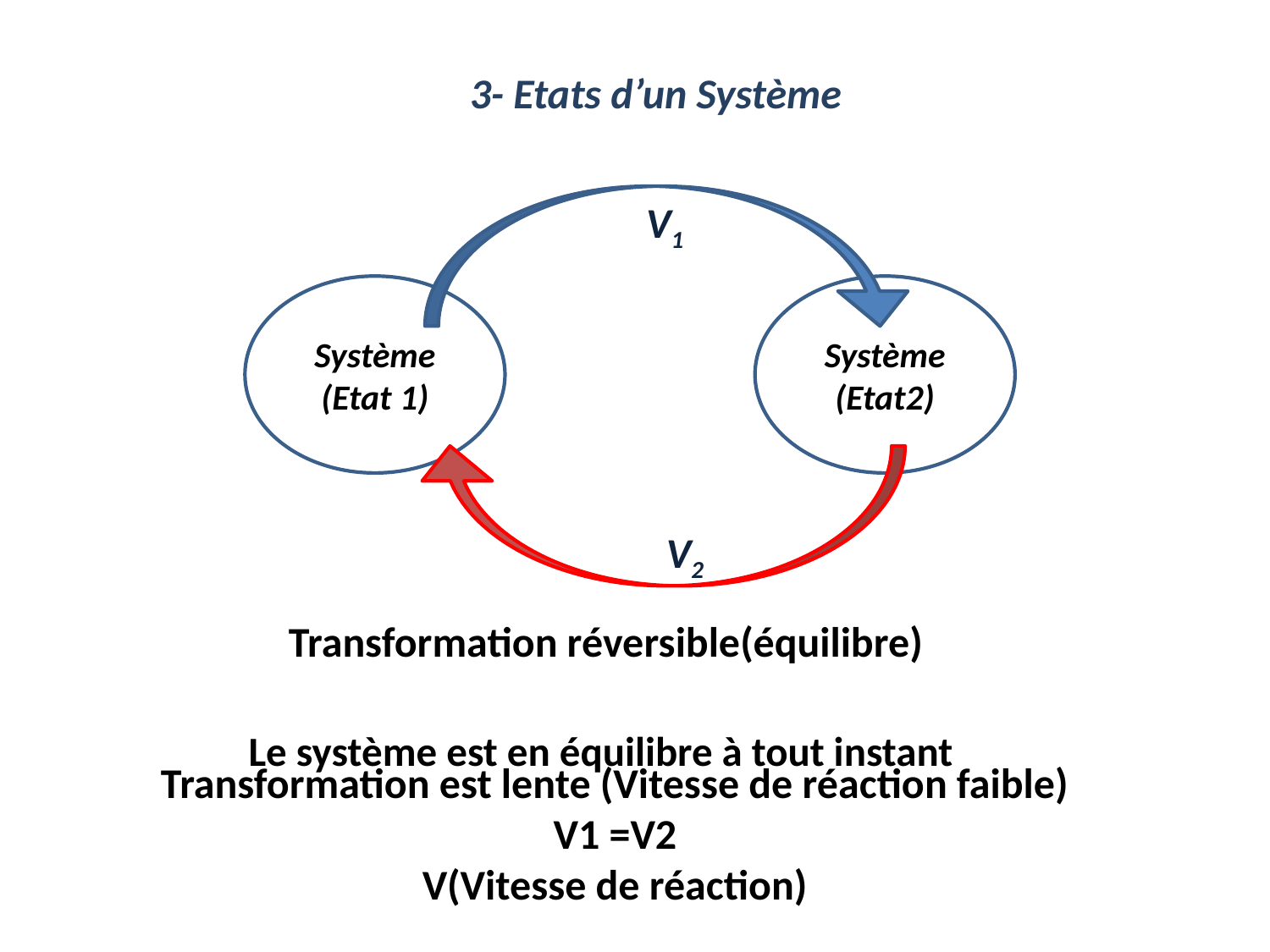

3- Etats d’un Système
V1

Système (Etat 1)
Système
(Etat2)
V2
# Transformation réversible(équilibre)
Le système est en équilibre à tout instant
Transformation est lente (Vitesse de réaction faible)
V1 =V2
V(Vitesse de réaction)